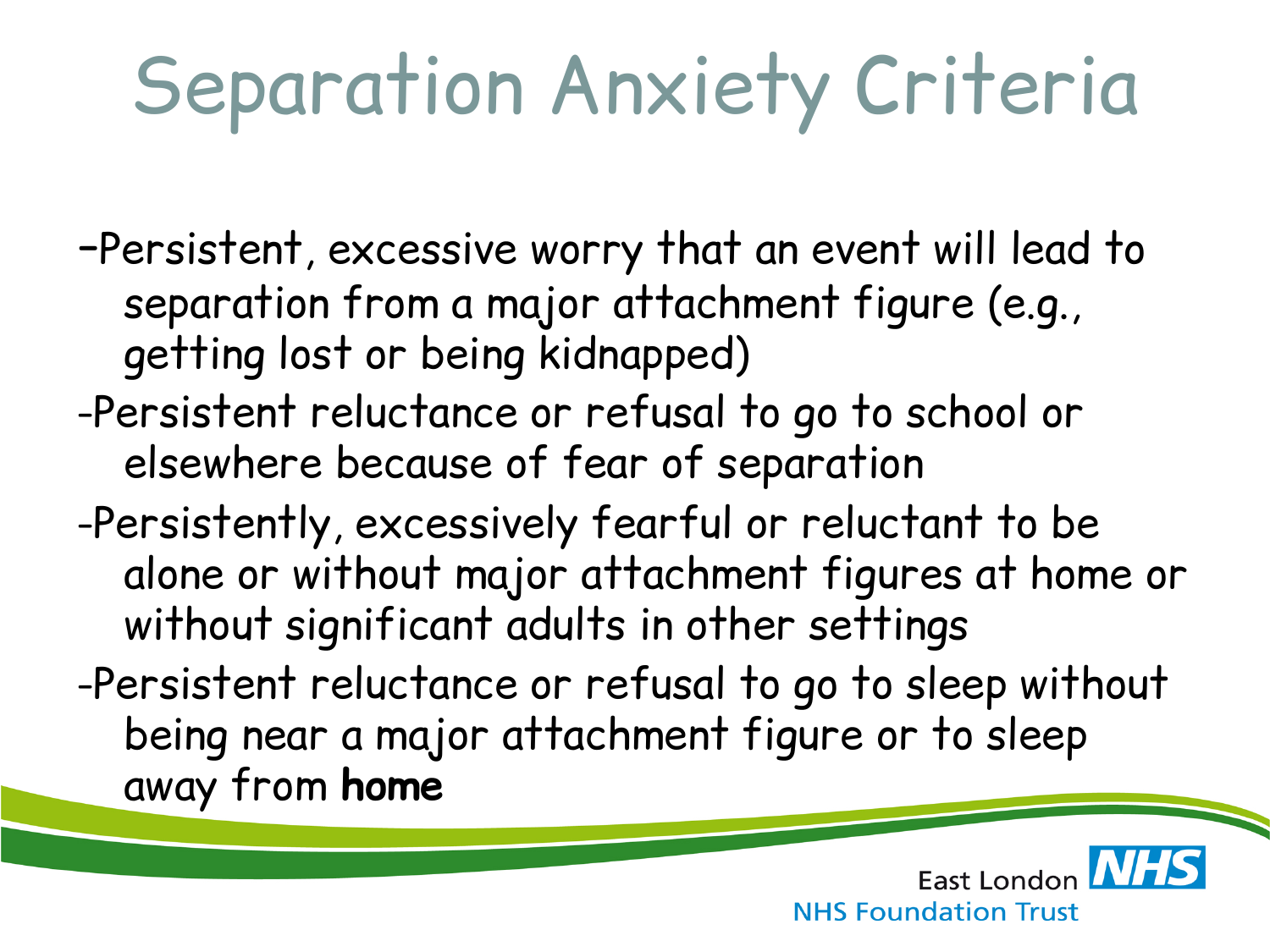

# Separation Anxiety Criteria
-Persistent, excessive worry that an event will lead to separation from a major attachment figure (e.g., getting lost or being kidnapped)
-Persistent reluctance or refusal to go to school or elsewhere because of fear of separation
-Persistently, excessively fearful or reluctant to be alone or without major attachment figures at home or without significant adults in other settings
-Persistent reluctance or refusal to go to sleep without being near a major attachment figure or to sleep away from home